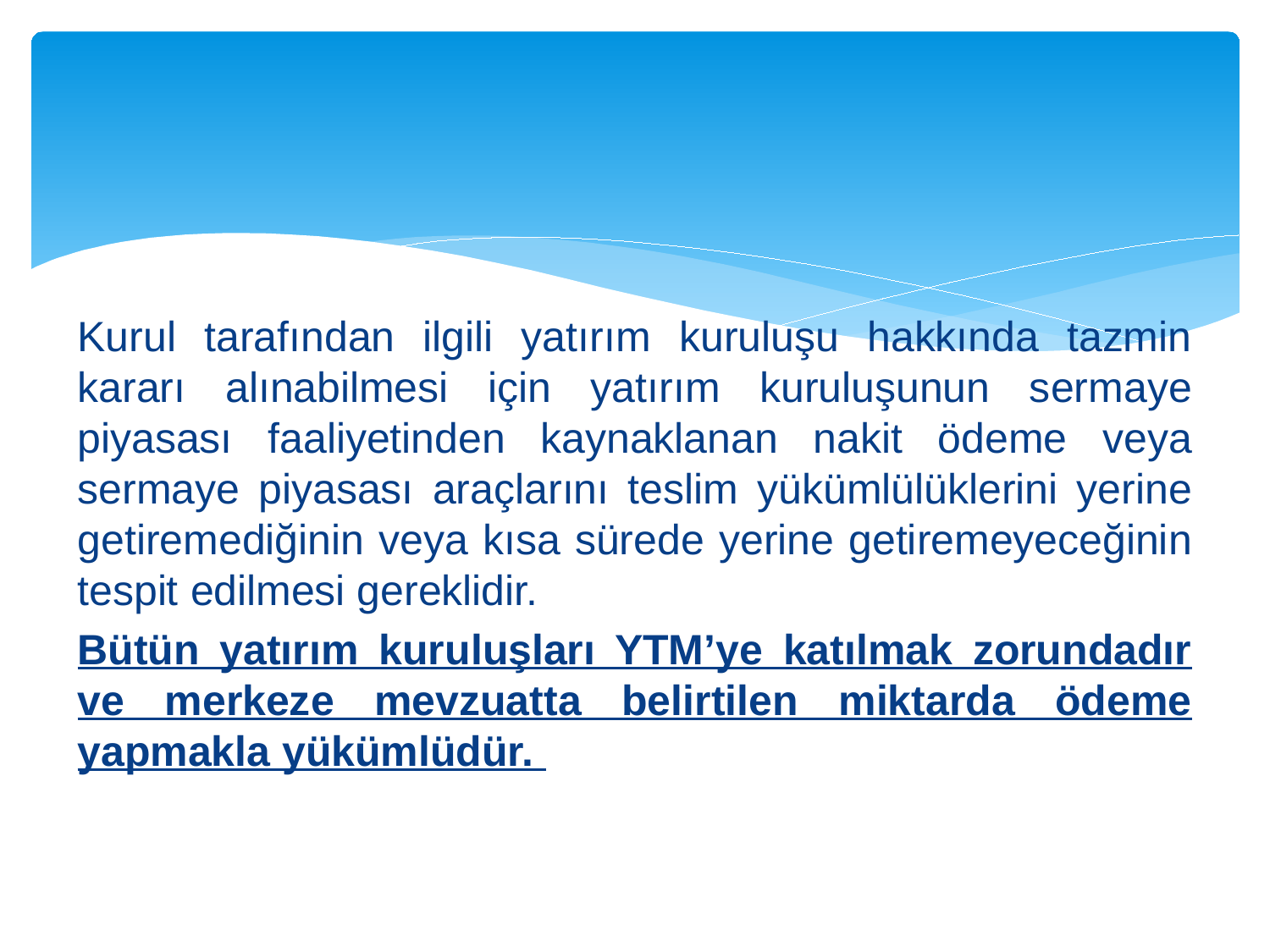

#

Kurul tarafından ilgili yatırım kuruluşu hakkında tazmin kararı alınabilmesi için yatırım kuruluşunun sermaye piyasası faaliyetinden kaynaklanan nakit ödeme veya sermaye piyasası araçlarını teslim yükümlülüklerini yerine getiremediğinin veya kısa sürede yerine getiremeyeceğinin tespit edilmesi gereklidir.
Bütün yatırım kuruluşları YTM’ye katılmak zorundadır ve merkeze mevzuatta belirtilen miktarda ödeme yapmakla yükümlüdür.